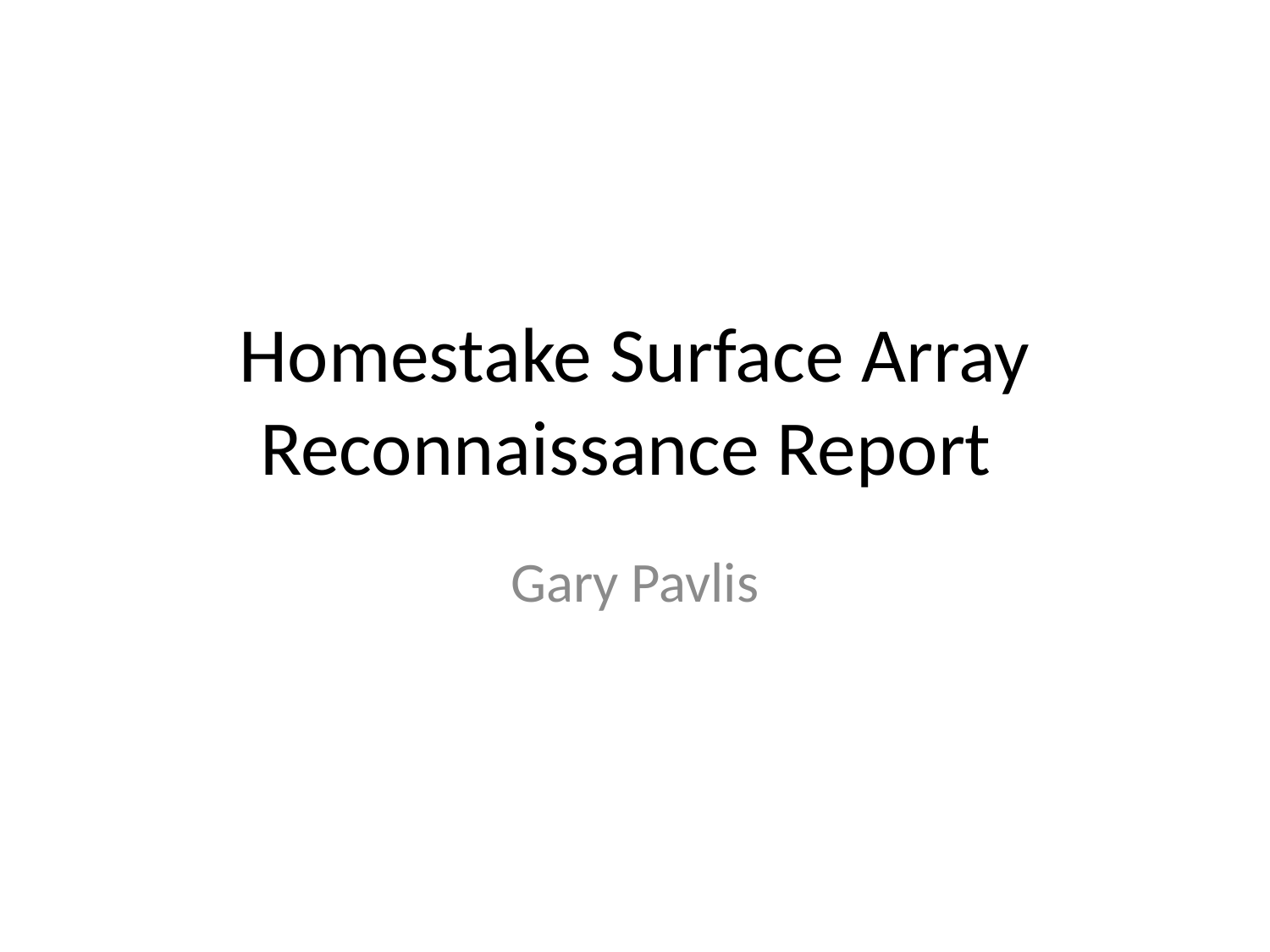

# Homestake Surface Array Reconnaissance Report
Gary Pavlis